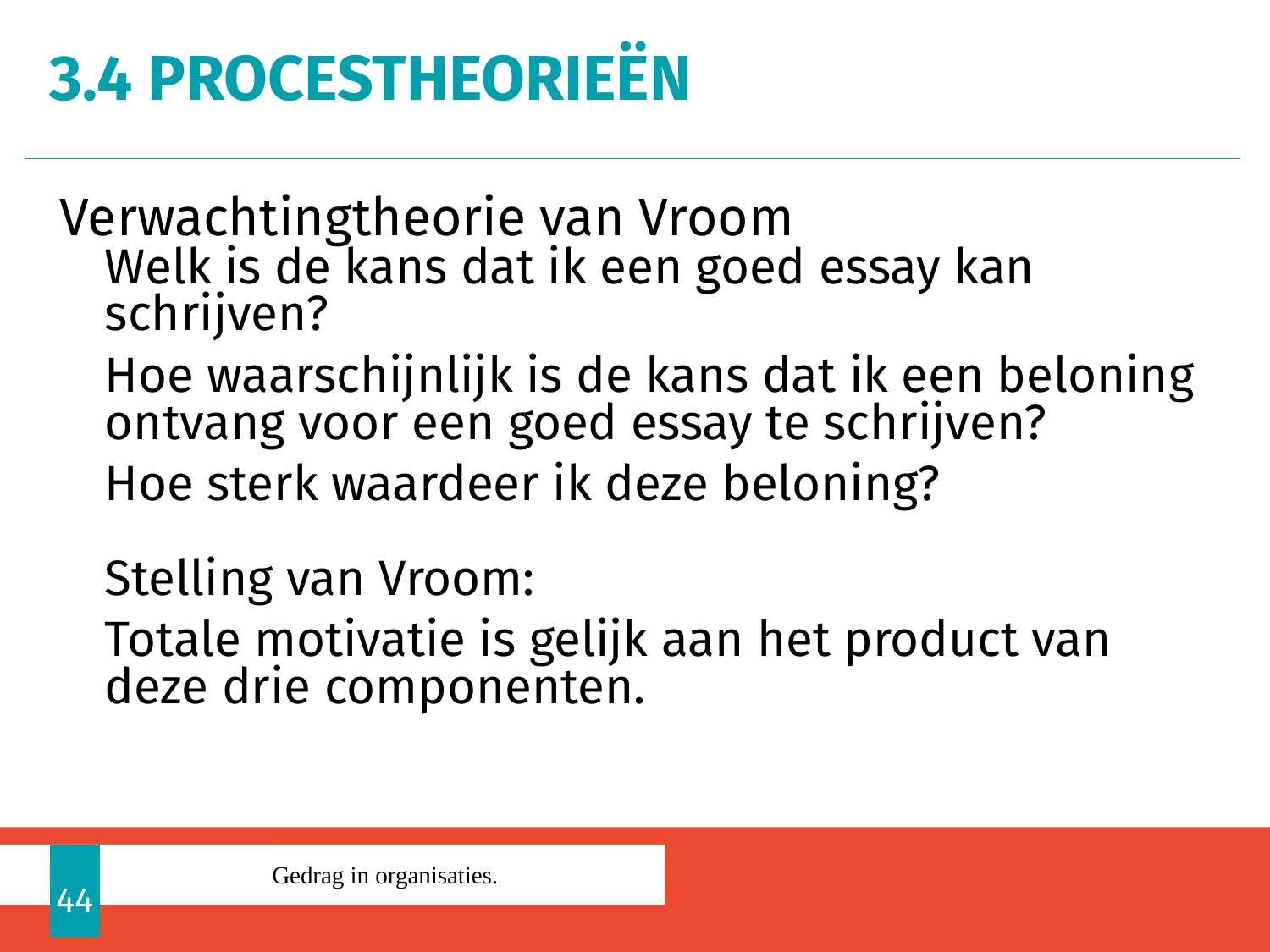

# 3.4 Procestheorieën
Verwachtingtheorie van Vroom
Welk is de kans dat ik een goed essay kan schrijven?
	Hoe waarschijnlijk is de kans dat ik een beloning ontvang voor een goed essay te schrijven?
	Hoe sterk waardeer ik deze beloning?
Stelling van Vroom:
	Totale motivatie is gelijk aan het product van deze drie componenten.

44
Gedrag in organisaties.